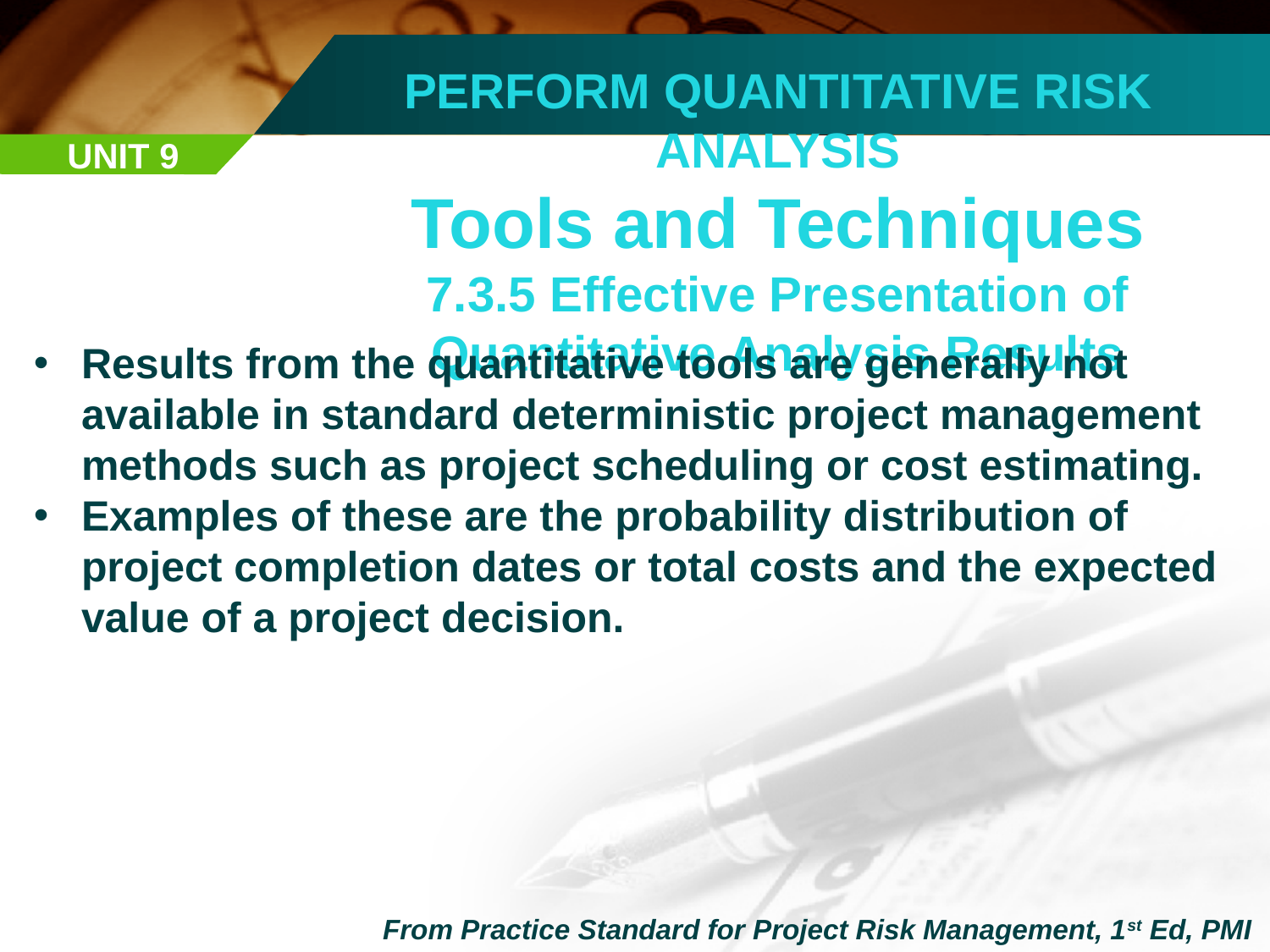

PERFORM QUANTITATIVE RISK ANALYSIS
Tools and Techniques
7.3.5 Effective Presentation of Quantitative Analysis Results
UNIT 9
Results from the quantitative tools are generally not available in standard deterministic project management methods such as project scheduling or cost estimating.
Examples of these are the probability distribution of project completion dates or total costs and the expected value of a project decision.
From Practice Standard for Project Risk Management, 1st Ed, PMI